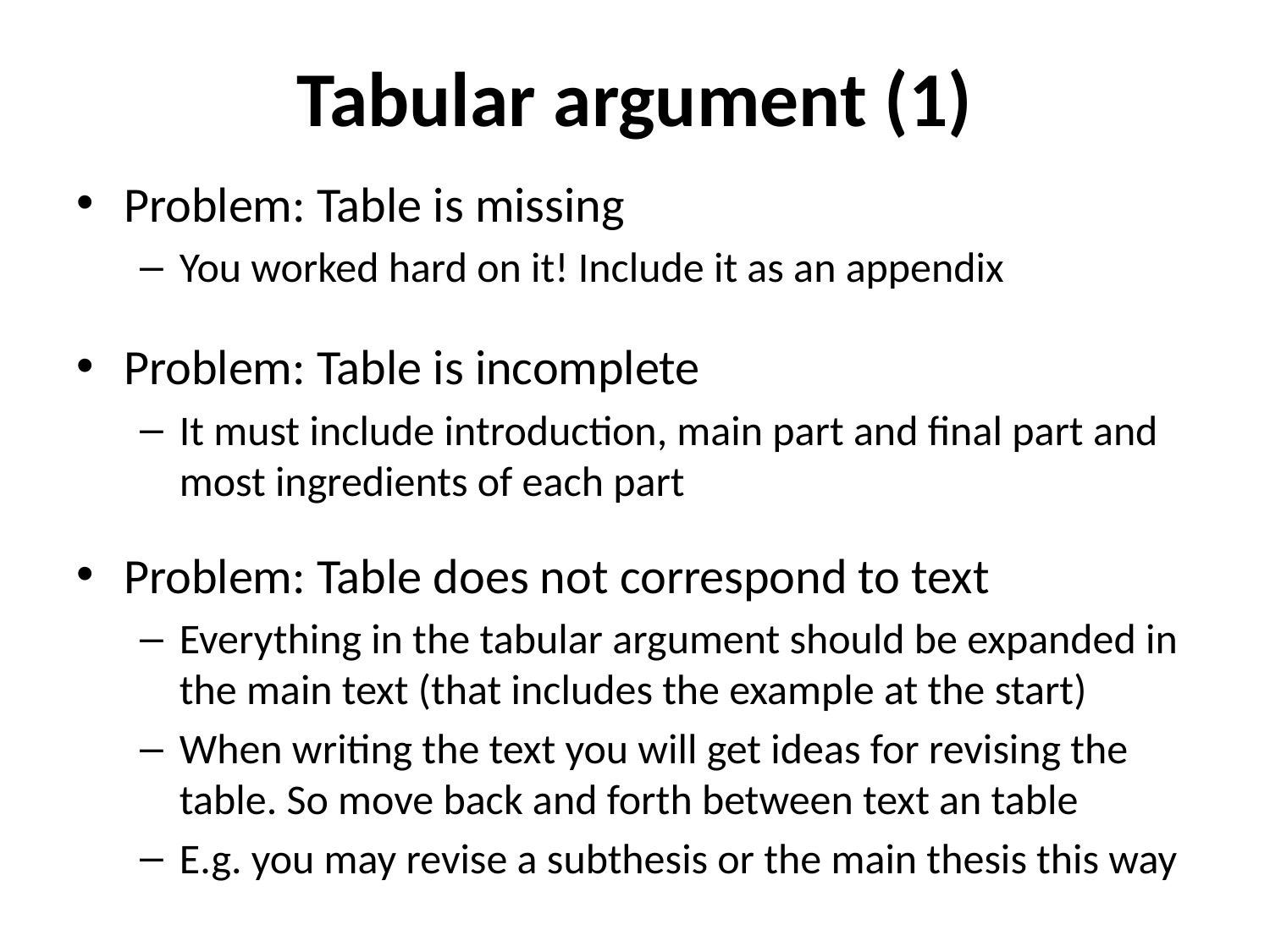

# Tabular argument (1)
Problem: Table is missing
You worked hard on it! Include it as an appendix

Problem: Table is incomplete
It must include introduction, main part and final part and most ingredients of each part

Problem: Table does not correspond to text
Everything in the tabular argument should be expanded in the main text (that includes the example at the start)
When writing the text you will get ideas for revising the table. So move back and forth between text an table
E.g. you may revise a subthesis or the main thesis this way